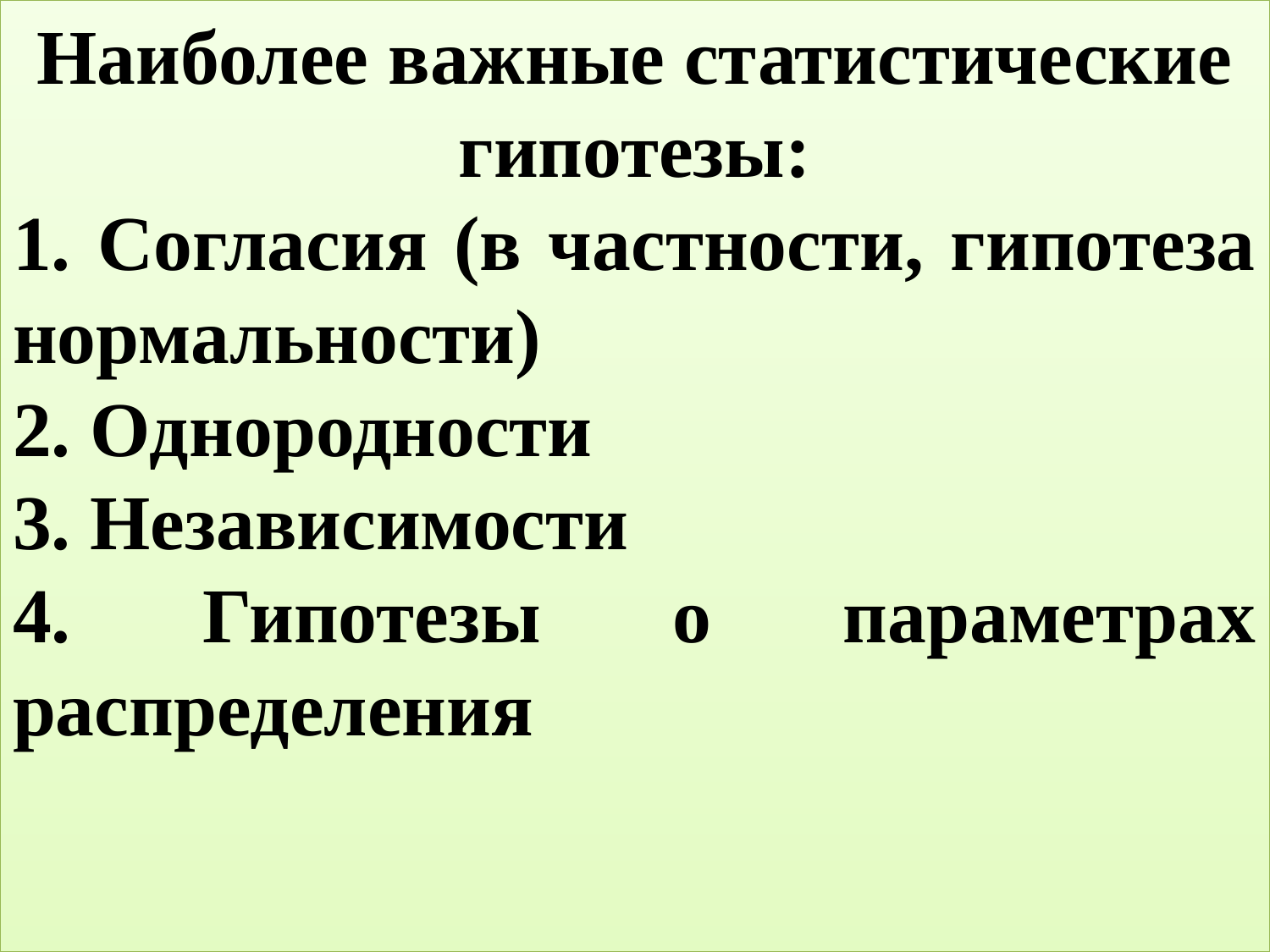

Наиболее важные статистические гипотезы:
1. Согласия (в частности, гипотеза нормальности)
2. Однородности
3. Независимости
4. Гипотезы о параметрах распределения